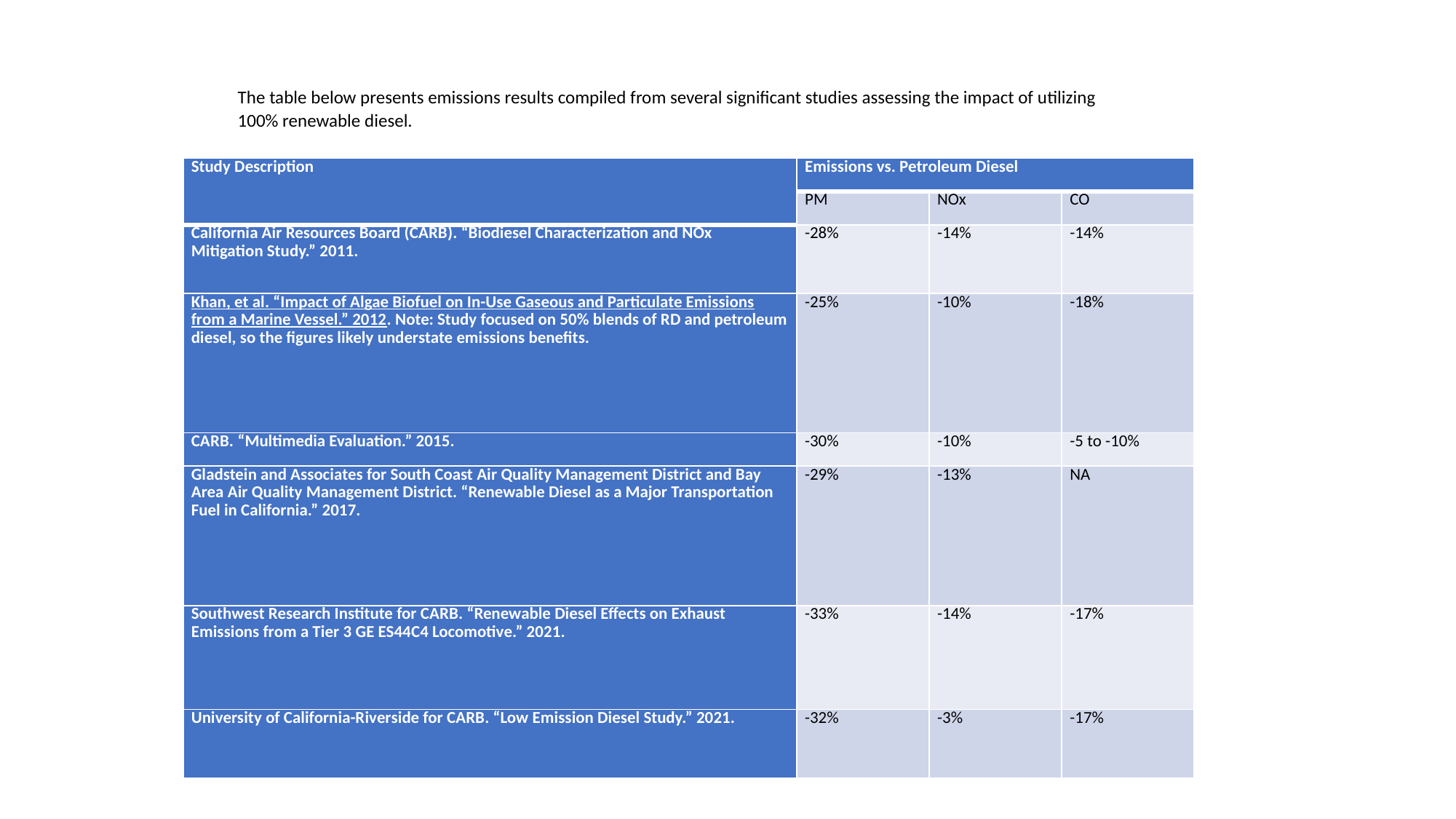

The table below presents emissions results compiled from several significant studies assessing the impact of utilizing 100% renewable diesel.
| Study Description | Emissions vs. Petroleum Diesel |  |  |
| --- | --- | --- | --- |
|  | PM | NOx | CO |
| California Air Resources Board (CARB). “Biodiesel Characterization and NOx Mitigation Study.” 2011. | -28% | -14% | -14% |
| Khan, et al. “Impact of Algae Biofuel on In-Use Gaseous and Particulate Emissions from a Marine Vessel.” 2012. Note: Study focused on 50% blends of RD and petroleum diesel, so the figures likely understate emissions benefits. | -25% | -10% | -18% |
| CARB. “Multimedia Evaluation.” 2015. | -30% | -10% | -5 to -10% |
| Gladstein and Associates for South Coast Air Quality Management District and Bay Area Air Quality Management District. “Renewable Diesel as a Major Transportation Fuel in California.” 2017. | -29% | -13% | NA |
| Southwest Research Institute for CARB. “Renewable Diesel Effects on Exhaust Emissions from a Tier 3 GE ES44C4 Locomotive.” 2021. | -33% | -14% | -17% |
| University of California-Riverside for CARB. “Low Emission Diesel Study.” 2021. | -32% | -3% | -17% |